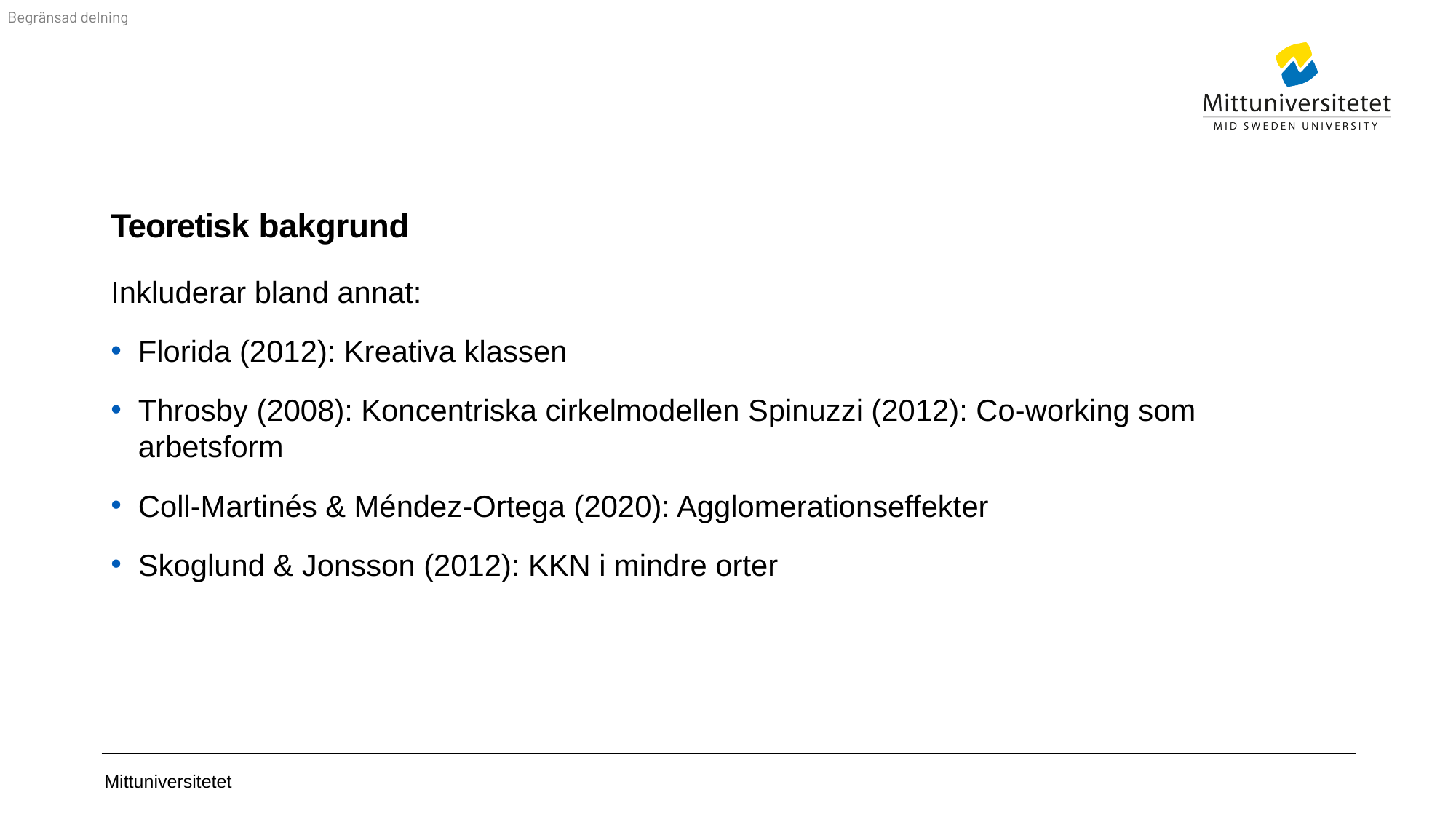

# Teoretisk bakgrund
Inkluderar bland annat:
Florida (2012): Kreativa klassen
Throsby (2008): Koncentriska cirkelmodellen Spinuzzi (2012): Co-working som arbetsform
Coll-Martinés & Méndez-Ortega (2020): Agglomerationseffekter
Skoglund & Jonsson (2012): KKN i mindre orter